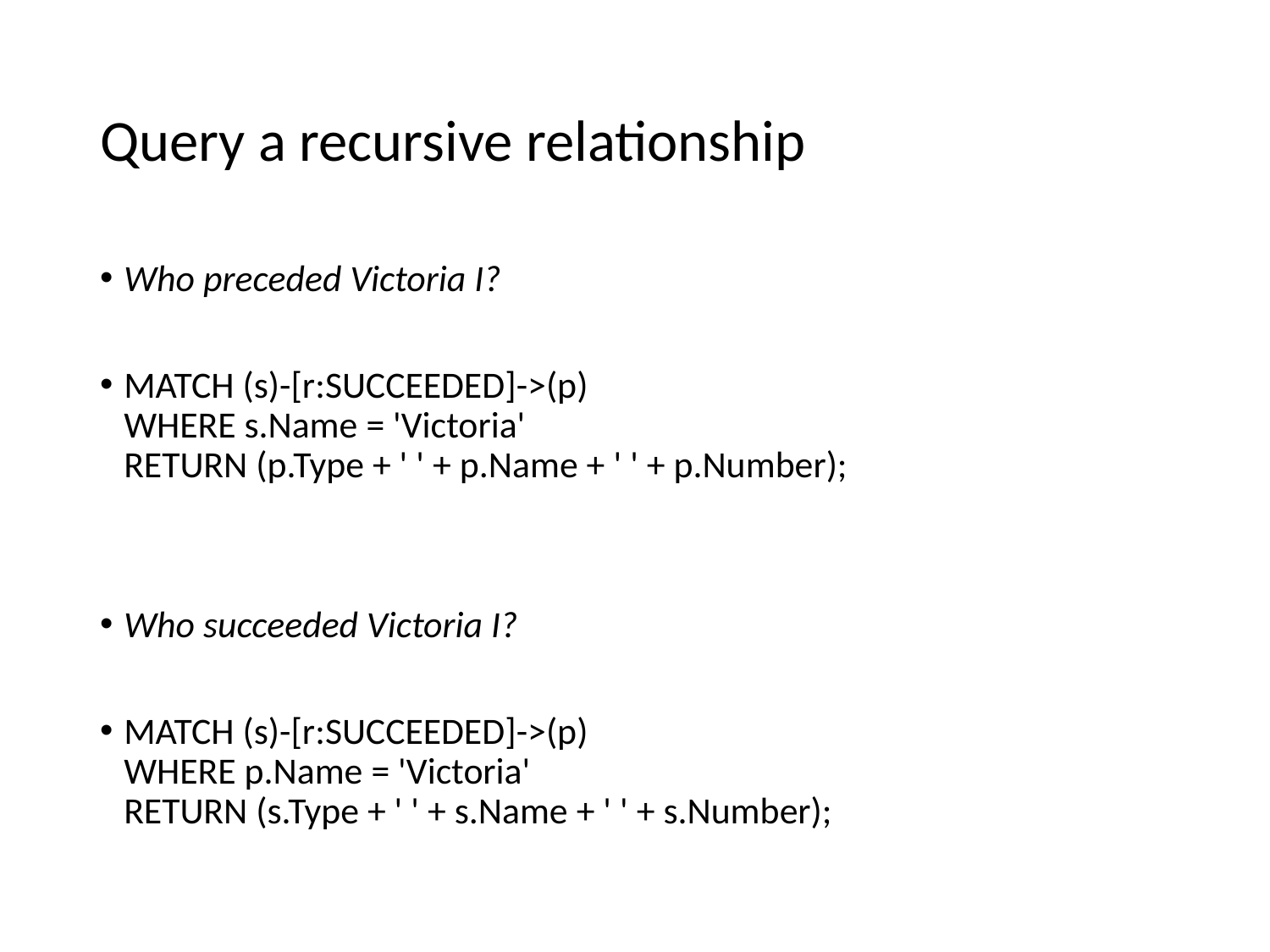

# Query a recursive relationship
Who preceded Victoria I?

MATCH (s)-[r:SUCCEEDED]->(p)
WHERE s.Name = 'Victoria'
RETURN (p.Type + ' ' + p.Name + ' ' + p.Number);

Who succeeded Victoria I?

MATCH (s)-[r:SUCCEEDED]->(p)
WHERE p.Name = 'Victoria'
RETURN (s.Type + ' ' + s.Name + ' ' + s.Number);